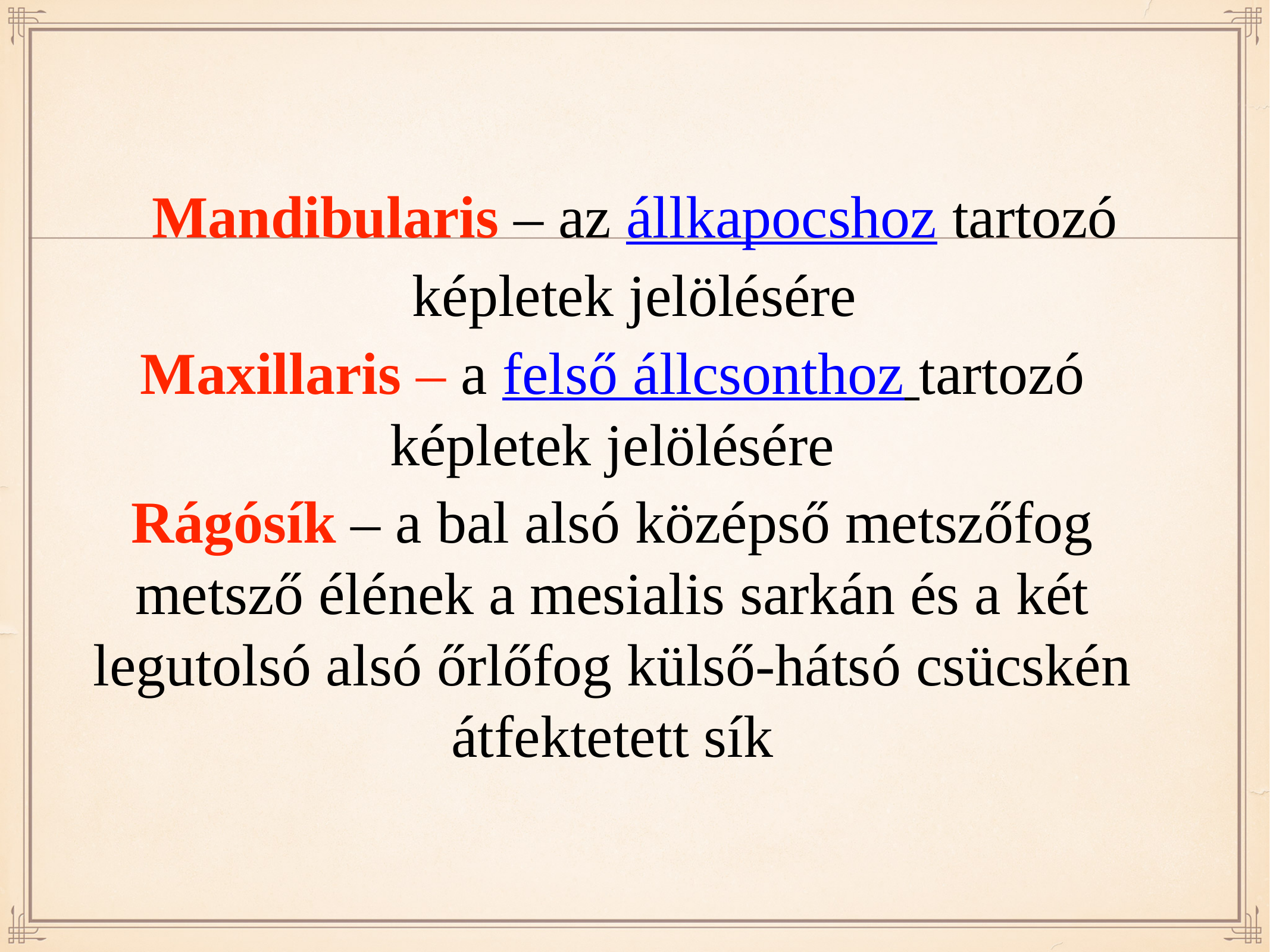

Mandibularis – az állkapocshoz tartozó képletek jelölésére
Maxillaris – a felső állcsonthoz tartozó képletek jelölésére
Rágósík – a bal alsó középső metszőfog metsző élének a mesialis sarkán és a két legutolsó alsó őrlőfog külső-hátsó csücskén átfektetett sík